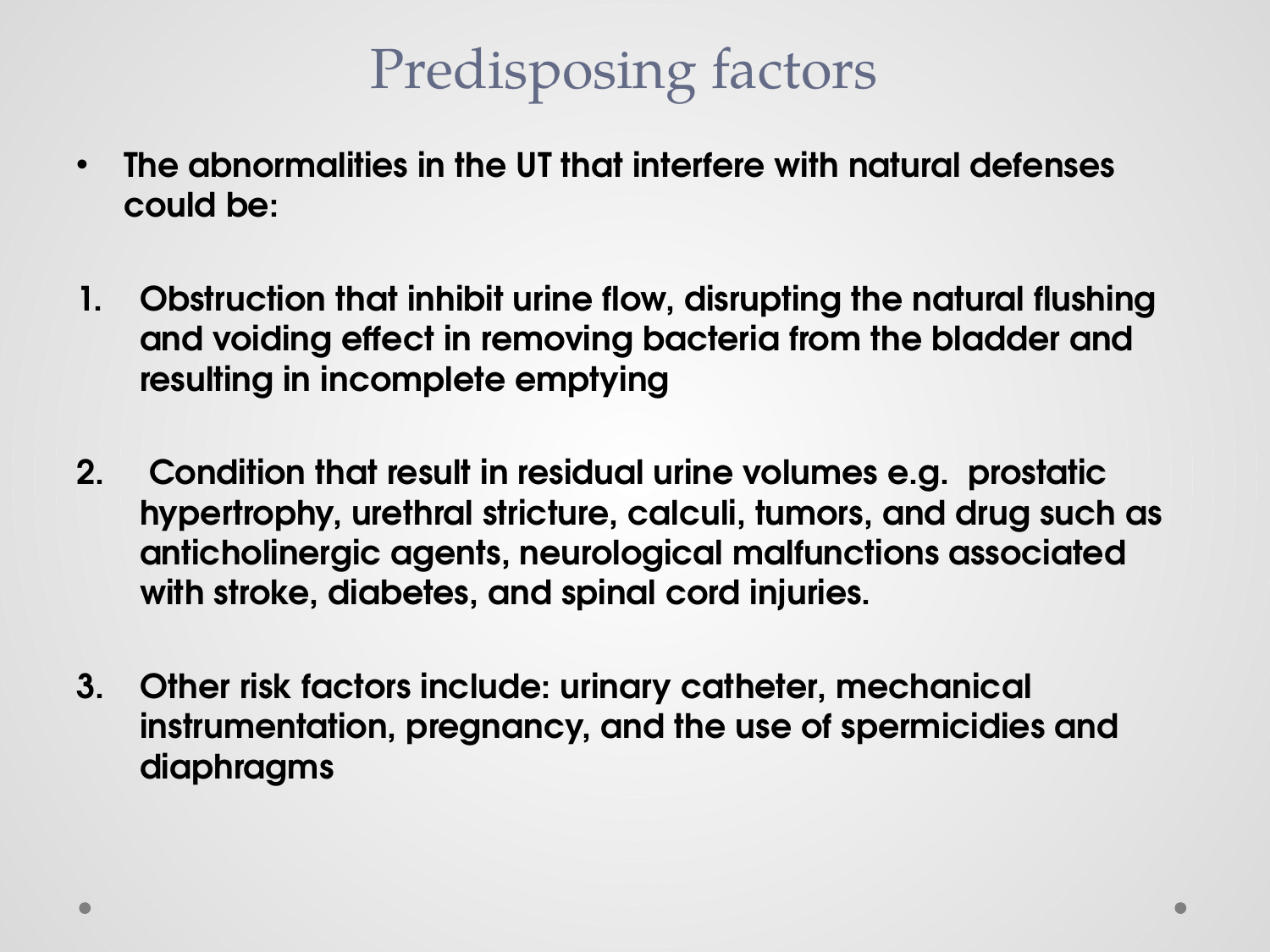

# Predisposing factors
The abnormalities in the UT that interfere with natural defenses could be:

Obstruction that inhibit urine flow, disrupting the natural flushing and voiding effect in removing bacteria from the bladder and resulting in incomplete emptying

 Condition that result in residual urine volumes e.g.  prostatic hypertrophy, urethral stricture, calculi, tumors, and drug such as anticholinergic agents, neurological malfunctions associated with stroke, diabetes, and spinal cord injuries.

Other risk factors include: urinary catheter, mechanical instrumentation, pregnancy, and the use of spermicidies and diaphragms